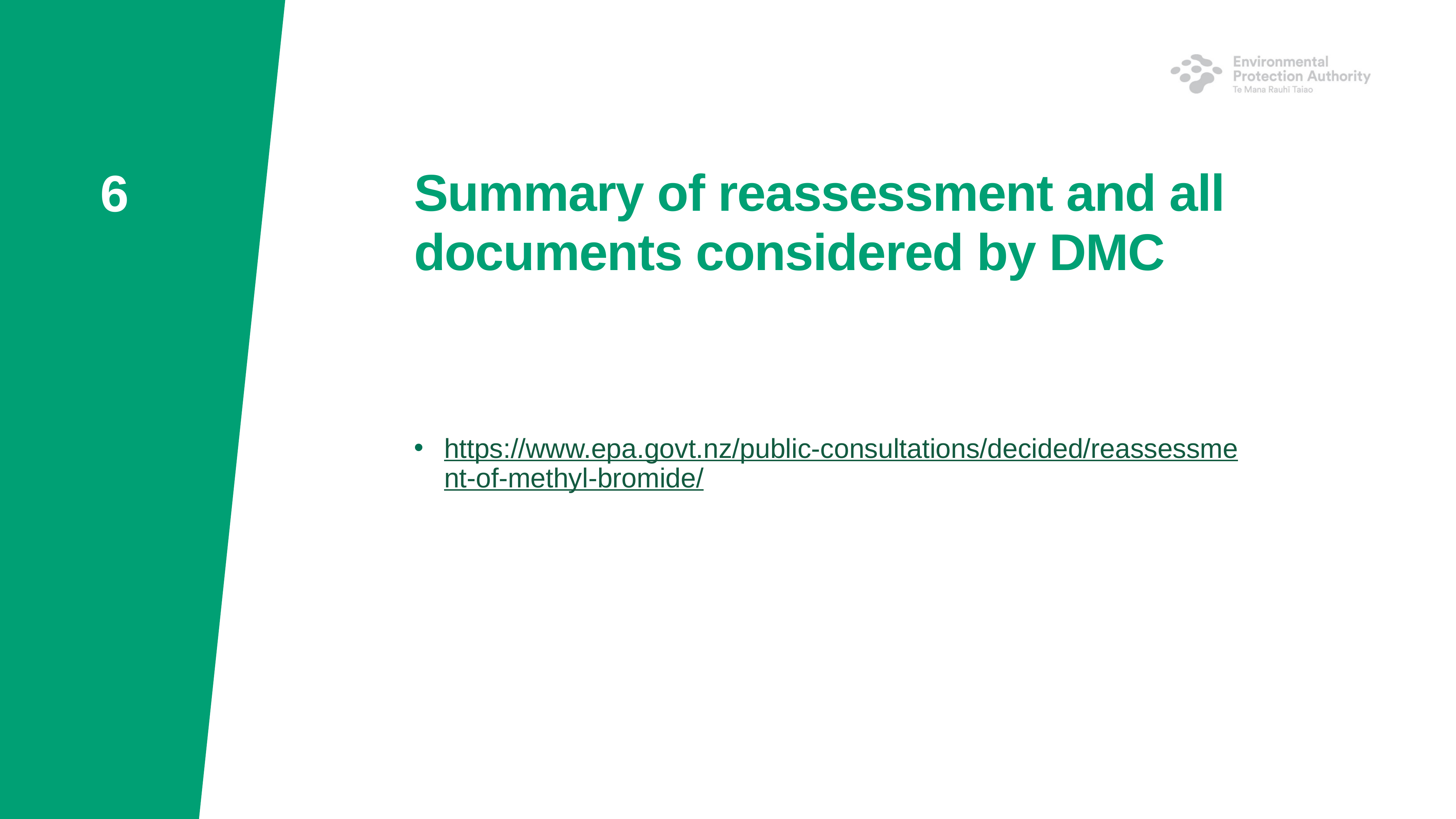

6
# Summary of reassessment and all documents considered by DMC

https://www.epa.govt.nz/public-consultations/decided/reassessment-of-methyl-bromide/